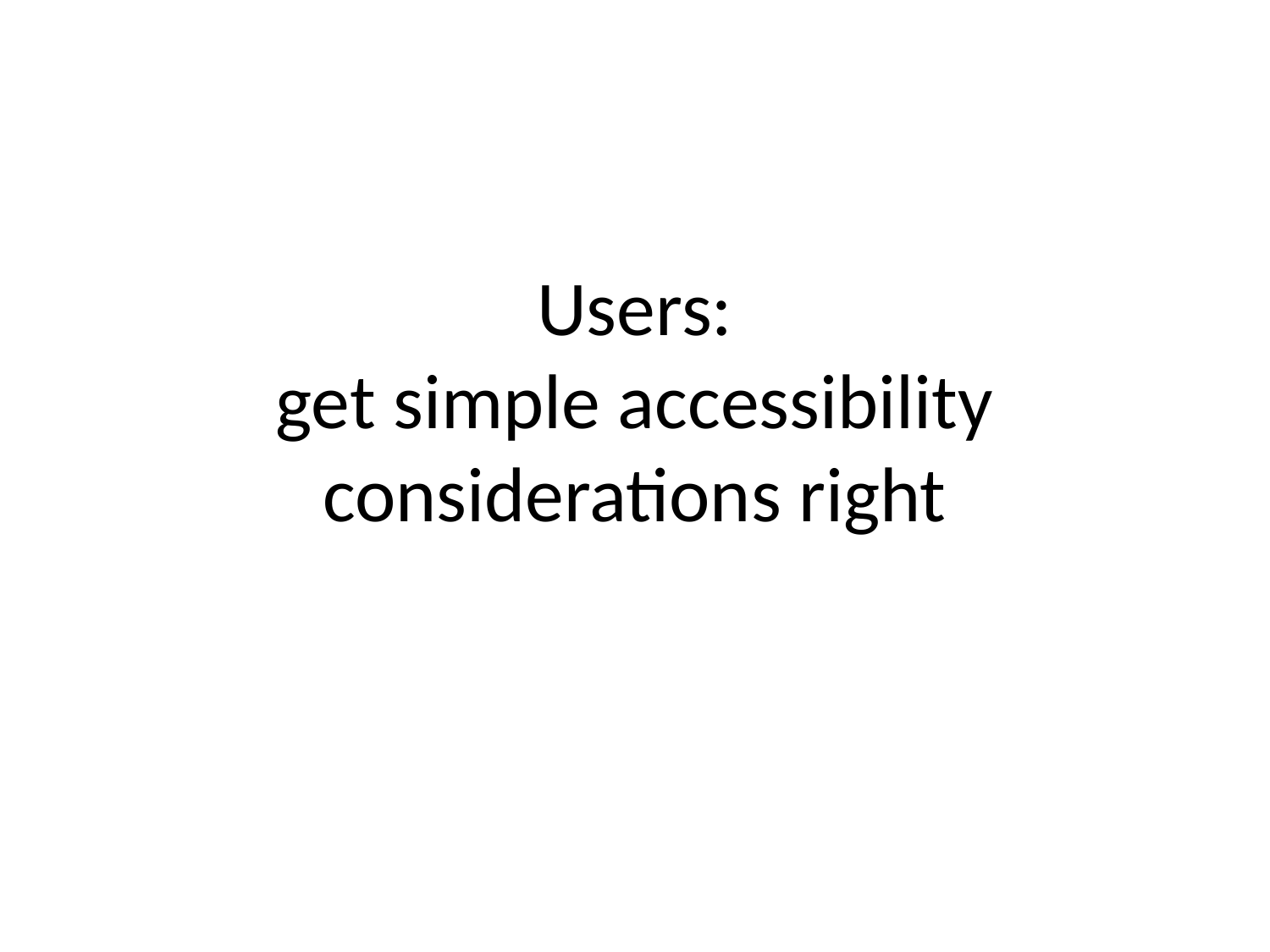

# Users: get simple accessibility considerations right